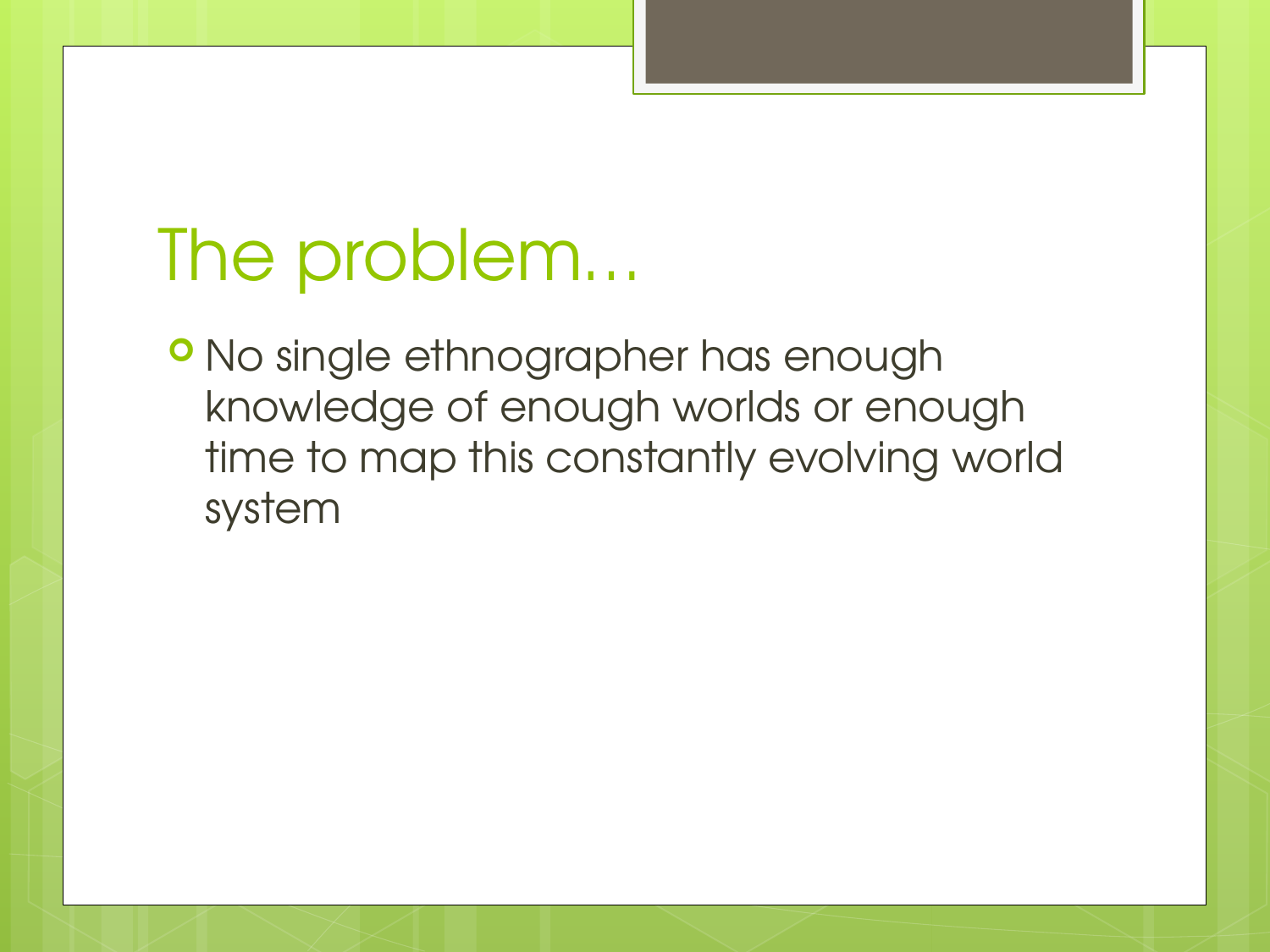

# The problem…
No single ethnographer has enough knowledge of enough worlds or enough time to map this constantly evolving world system